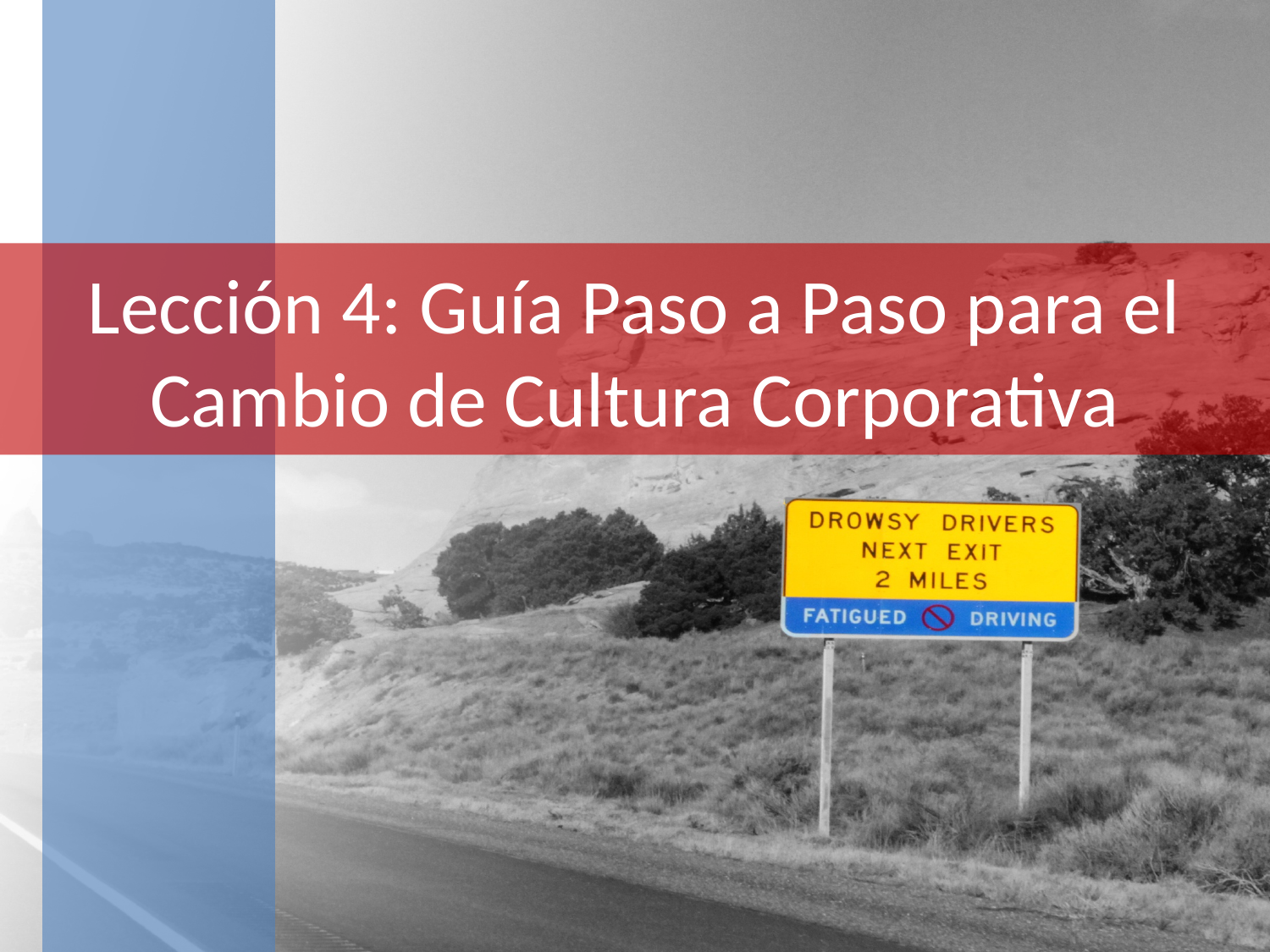

# Lección 4: Guía Paso a Paso para el Cambio de Cultura Corporativa